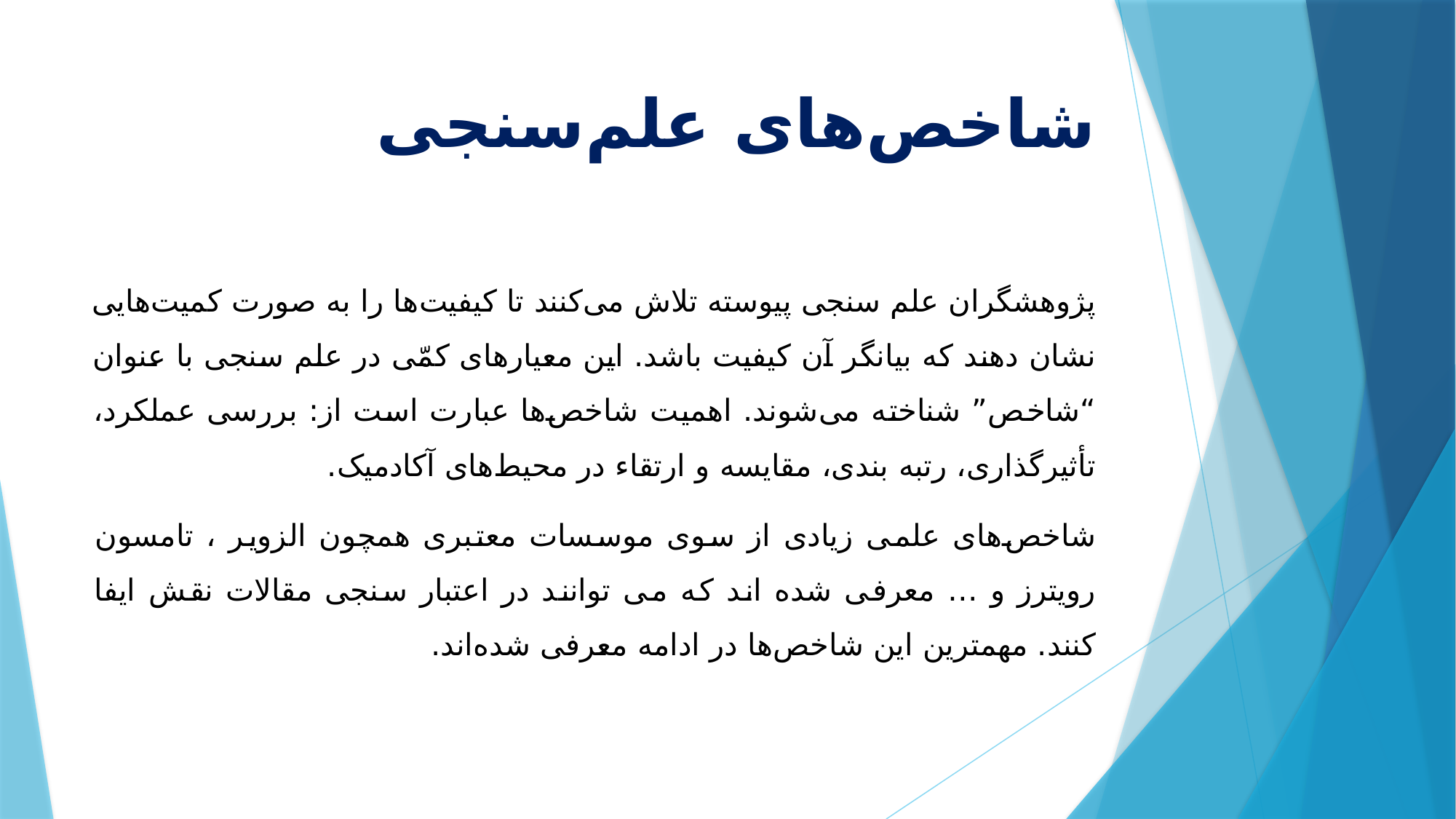

# شاخص‌های علم‌سنجی
	پژوهشگران علم سنجی پیوسته تلاش می‌کنند تا کیفیت‌ها را به صورت کمیت‌هایی نشان دهند که بیانگر آن کیفیت باشد. این معیارهای کمّی در علم سنجی با عنوان “شاخص” شناخته می‌شوند. اهمیت شاخص‌ها عبارت است از: بررسی عملکرد، تأثیرگذاری، رتبه بندی، مقایسه و ارتقاء در محیط‌های آکادمیک.
	شاخص‌های علمی زیادی از سوی موسسات معتبری همچون الزویر ، تامسون رویترز و … معرفی شده اند که می توانند در اعتبار سنجی مقالات نقش ایفا کنند. مهمترین این شاخص‌ها در ادامه معرفی شده‌اند.